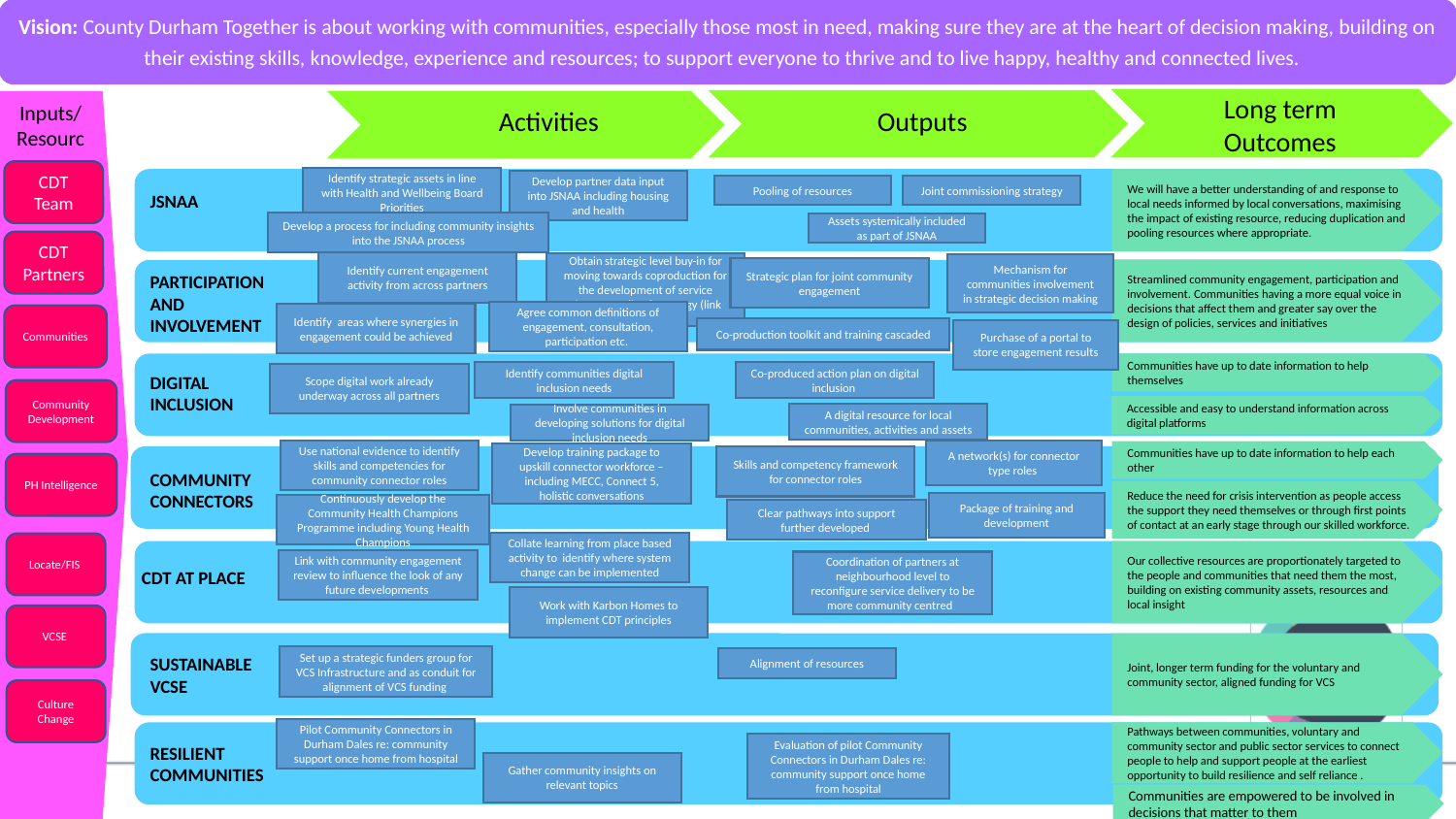

Vision: County Durham Together is about working with communities, especially those most in need, making sure they are at the heart of decision making, building on their existing skills, knowledge, experience and resources; to support everyone to thrive and to live happy, healthy and connected lives.
Long term Outcomes

Outputs
Activities
CDT Team
Identify strategic assets in line with Health and Wellbeing Board Priorities
We will have a better understanding of and response to local needs informed by local conversations, maximising the impact of existing resource, reducing duplication and pooling resources where appropriate.

Develop partner data input into JSNAA including housing and health
Joint commissioning strategy
Pooling of resources
JSNAA
Develop a process for including community insights into the JSNAA process
Assets systemically included as part of JSNAA
CDT Partners
Identify current engagement activity from across partners
Obtain strategic level buy-in for moving towards coproduction for the development of service changes, policy & strategy (link with HDRC)
Mechanism for communities involvement in strategic decision making
Strategic plan for joint community engagement
Streamlined community engagement, participation and involvement. Communities having a more equal voice in decisions that affect them and greater say over the design of policies, services and initiatives

PARTICIPATION AND INVOLVEMENT
Agree common definitions of engagement, consultation, participation etc.
Identify  areas where synergies in engagement could be achieved
Communities
Co-production toolkit and training cascaded
Purchase of a portal to store engagement results
Communities have up to date information to help themselves

Identify communities digital inclusion needs
Co-produced action plan on digital inclusion
Scope digital work already underway across all partners
DIGITAL INCLUSION
Community Development
Inputs/ Resources
Accessible and easy to understand information across digital platforms
A digital resource for local communities, activities and assets
Involve communities in developing solutions for digital inclusion needs
Use national evidence to identify skills and competencies for community connector roles
A network(s) for connector type roles
Communities have up to date information to help each other
Develop training package to upskill connector workforce – including MECC, Connect 5, holistic conversations
Skills and competency framework for connector roles

PH Intelligence
COMMUNITY CONNECTORS
Reduce the need for crisis intervention as people access the support they need themselves or through first points of contact at an early stage through our skilled workforce.
Package of training and development
Continuously develop the Community Health Champions Programme including Young Health Champions
Clear pathways into support further developed
Collate learning from place based activity to  identify where system change can be implemented
Locate/FIS
Our collective resources are proportionately targeted to the people and communities that need them the most, building on existing community assets, resources and local insight

Link with community engagement review to influence the look of any future developments
Coordination of partners at neighbourhood level to reconfigure service delivery to be more community centred
CDT AT PLACE
Work with Karbon Homes to implement CDT principles
VCSE

Joint, longer term funding for the voluntary and community sector, aligned funding for VCS
SUSTAINABLE VCSE
Set up a strategic funders group for VCS Infrastructure and as conduit for alignment of VCS funding
Alignment of resources
Culture Change
Pilot Community Connectors in Durham Dales re: community support once home from hospital

Pathways between communities, voluntary and community sector and public sector services to connect people to help and support people at the earliest opportunity to build resilience and self reliance .
Evaluation of pilot Community Connectors in Durham Dales re: community support once home from hospital
RESILIENT COMMUNITIES
Gather community insights on relevant topics
Communities are empowered to be involved in decisions that matter to them